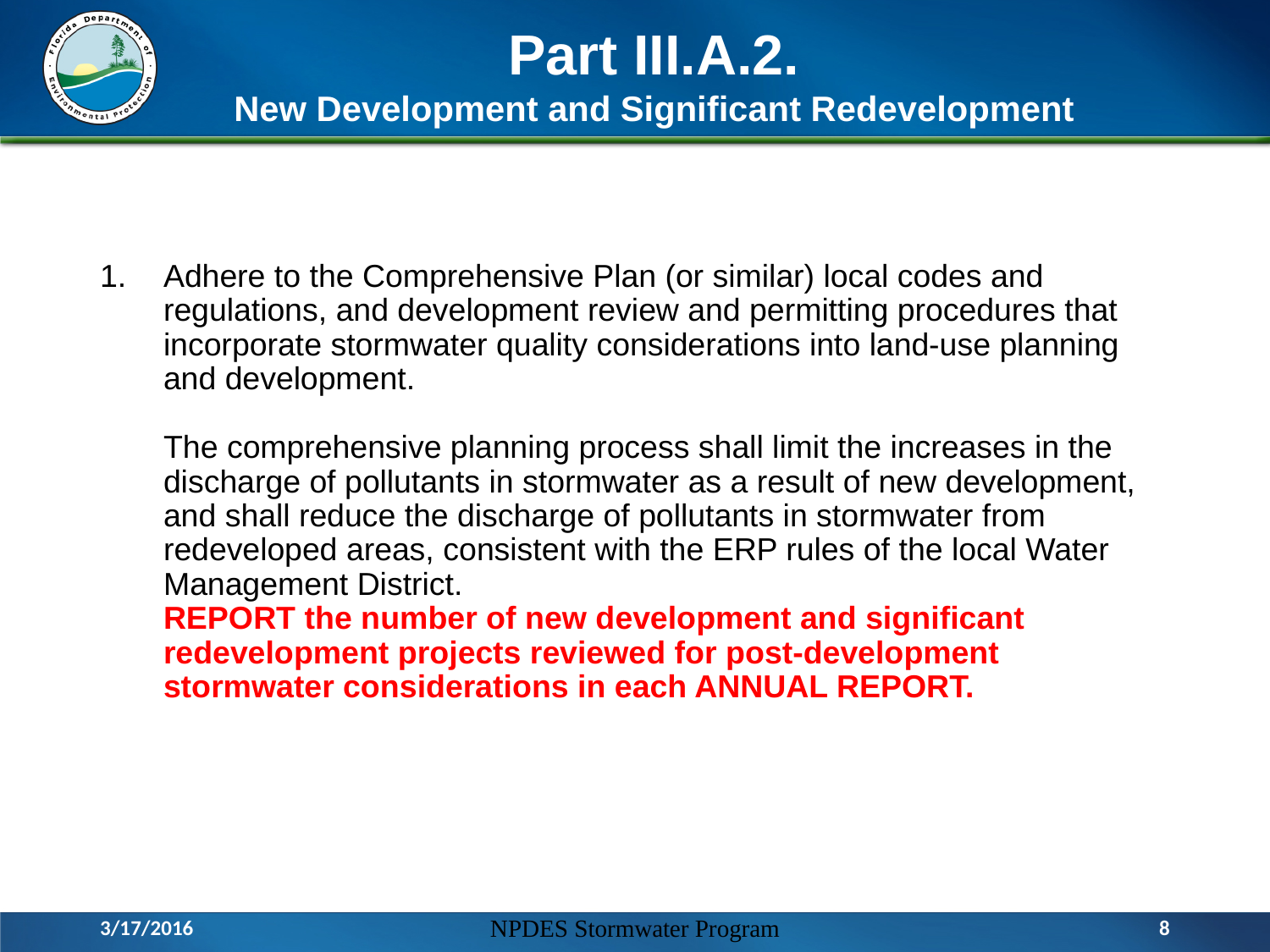

# Part III.A.2. New Development and Significant Redevelopment
Adhere to the Comprehensive Plan (or similar) local codes and regulations, and development review and permitting procedures that incorporate stormwater quality considerations into land-use planning and development.
The comprehensive planning process shall limit the increases in the discharge of pollutants in stormwater as a result of new development, and shall reduce the discharge of pollutants in stormwater from redeveloped areas, consistent with the ERP rules of the local Water Management District.
REPORT the number of new development and significant redevelopment projects reviewed for post-development stormwater considerations in each ANNUAL REPORT.
3/17/2016
NPDES Stormwater Program
8